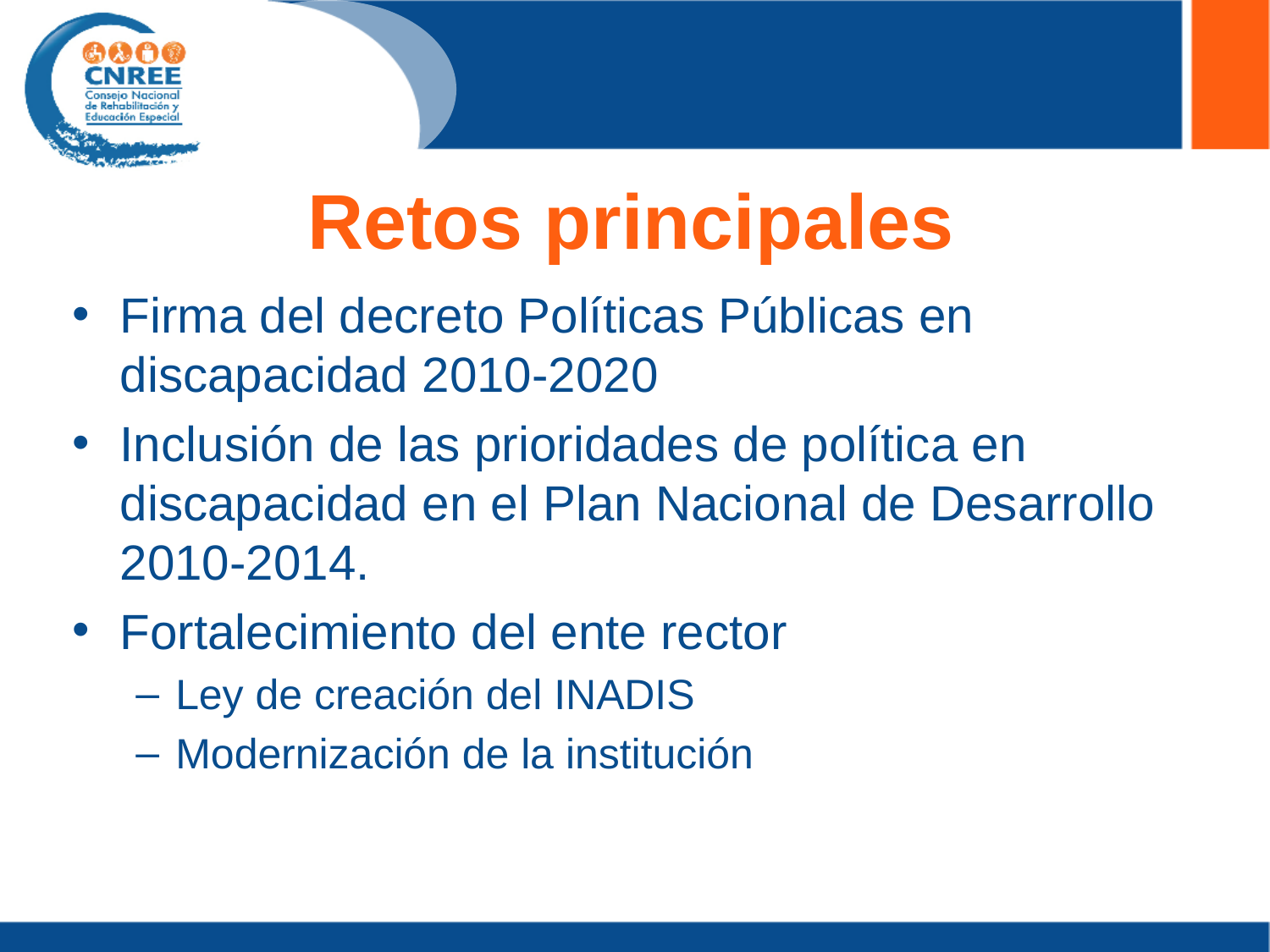

# Retos principales
Firma del decreto Políticas Públicas en discapacidad 2010-2020
Inclusión de las prioridades de política en discapacidad en el Plan Nacional de Desarrollo 2010-2014.
Fortalecimiento del ente rector
Ley de creación del INADIS
Modernización de la institución